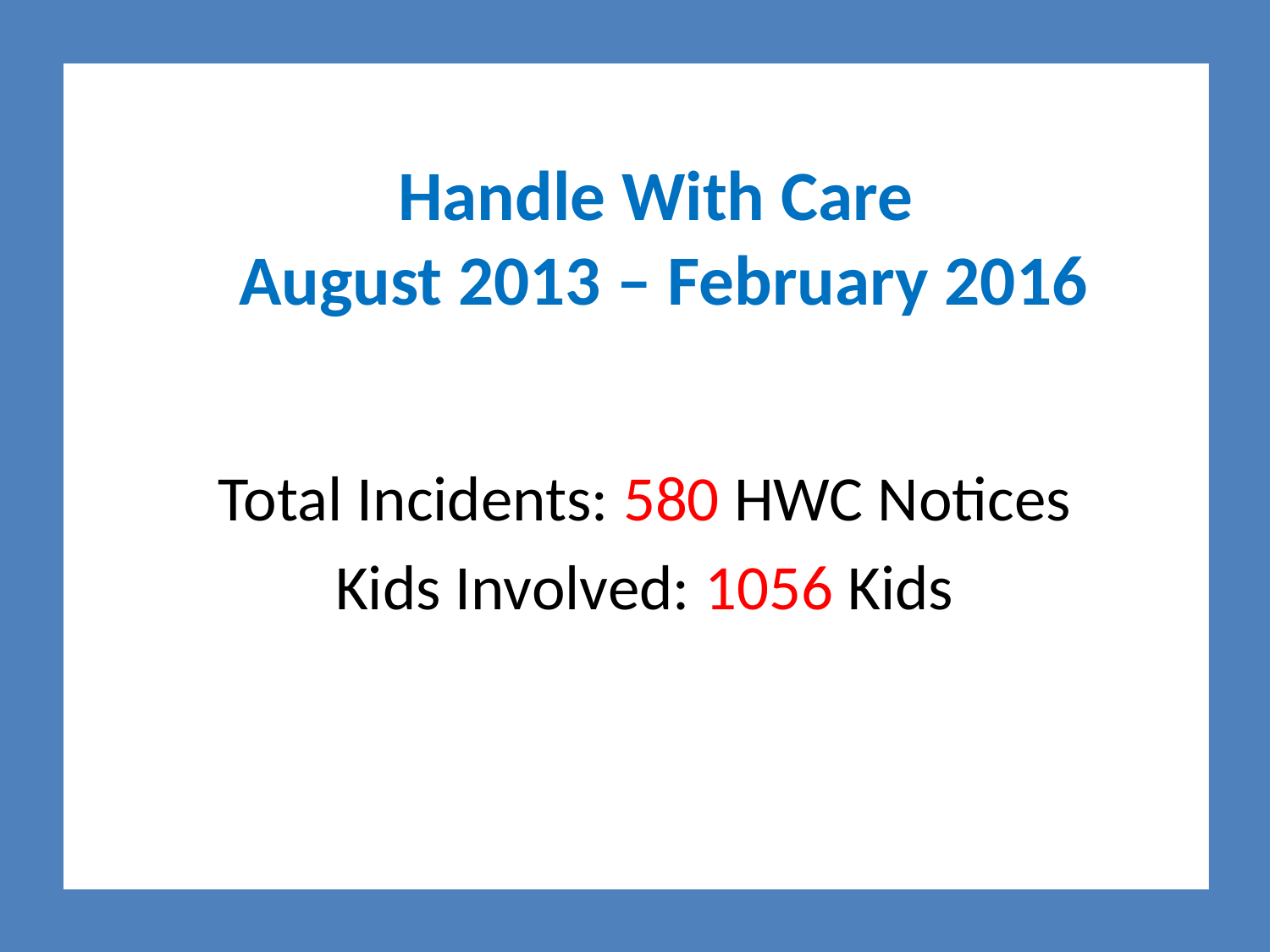

# Handle With Care August 2013 – February 2016

Total Incidents: 580 HWC Notices
Kids Involved: 1056 Kids